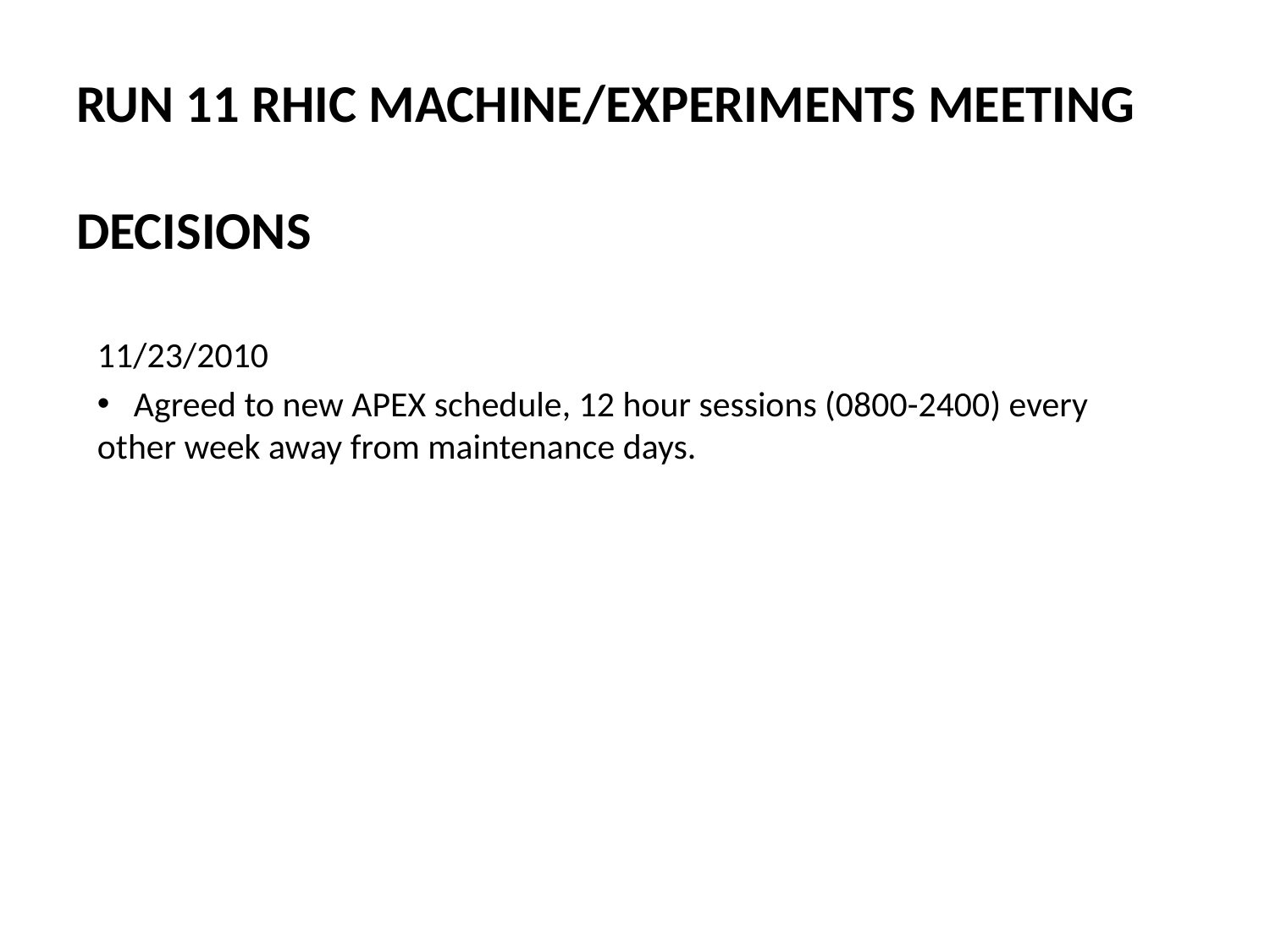

# Run 11 RHIC Machine/Experiments Meeting decisions

11/23/2010
   Agreed to new APEX schedule, 12 hour sessions (0800-2400) every other week away from maintenance days.